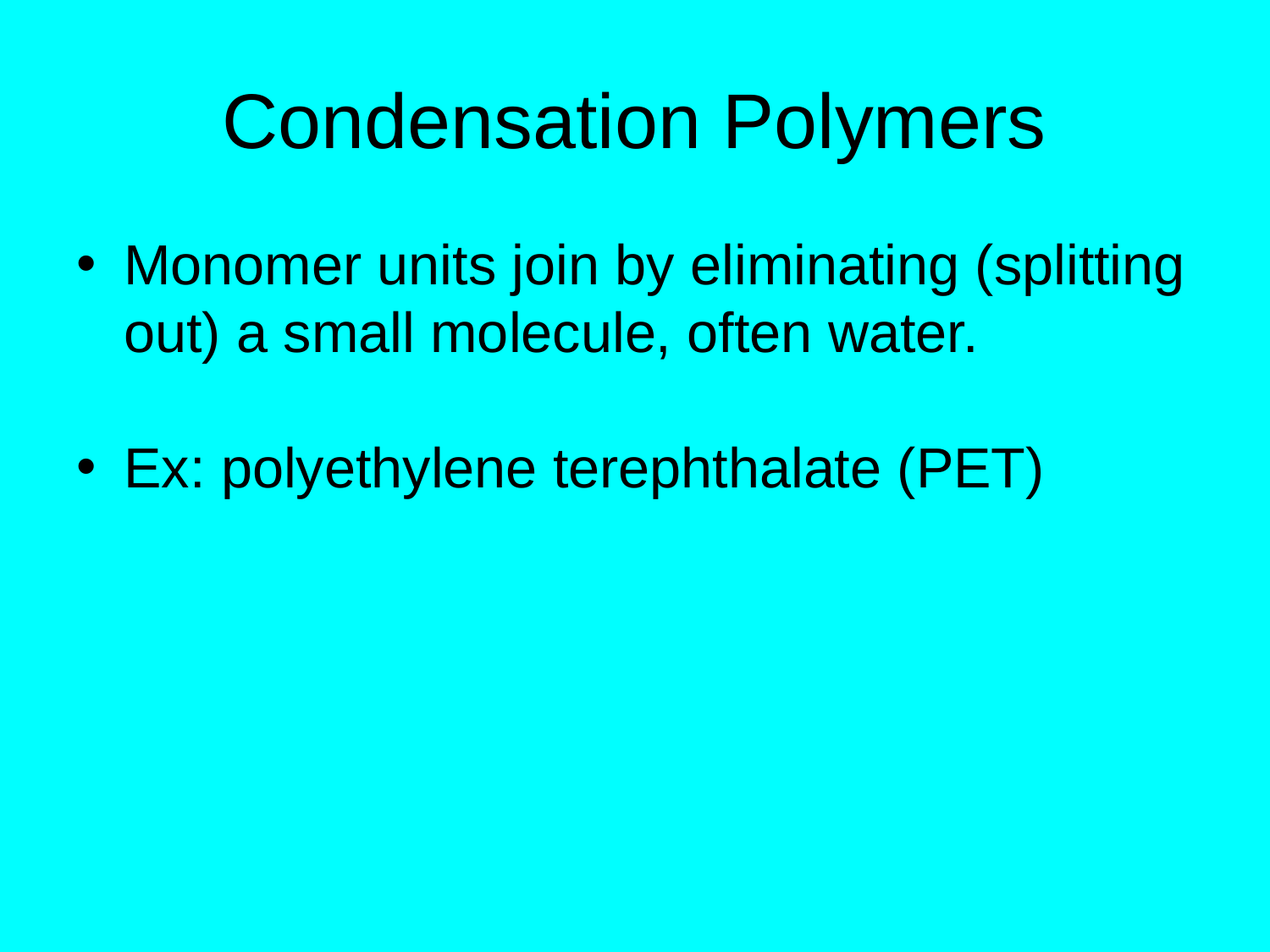

# Condensation Polymers
Monomer units join by eliminating (splitting out) a small molecule, often water.

Ex: polyethylene terephthalate (PET)